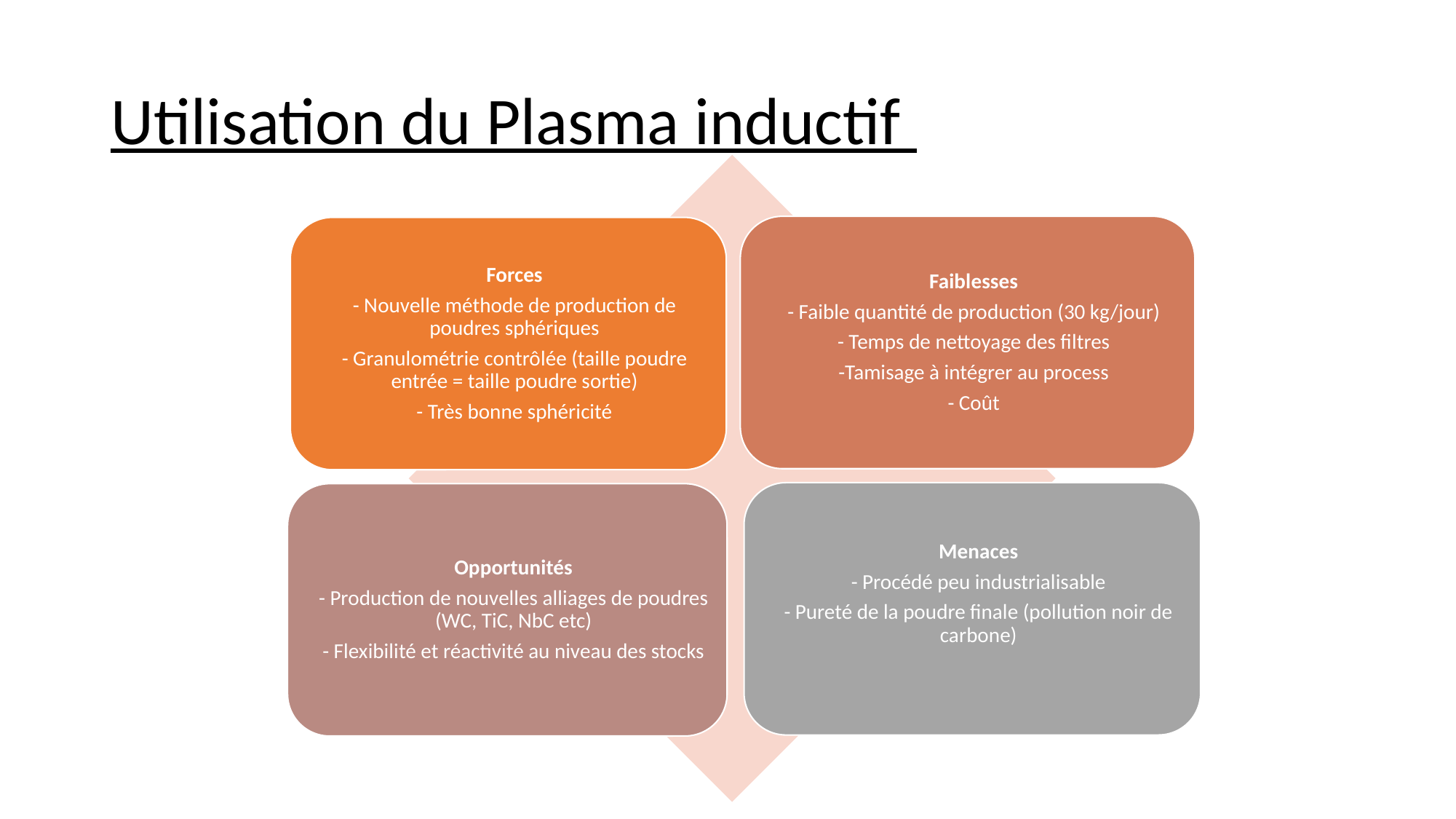

# Utilisation du Plasma inductif
Forces
- Nouvelle méthode de production de poudres sphériques
- Granulométrie contrôlée (taille poudre entrée = taille poudre sortie)
- Très bonne sphéricité
Faiblesses
- Faible quantité de production (30 kg/jour)
- Temps de nettoyage des filtres
-Tamisage à intégrer au process
- Coût
Opportunités
- Production de nouvelles alliages de poudres (WC, TiC, NbC etc)
- Flexibilité et réactivité au niveau des stocks
Menaces
- Procédé peu industrialisable
- Pureté de la poudre finale (pollution noir de carbone)